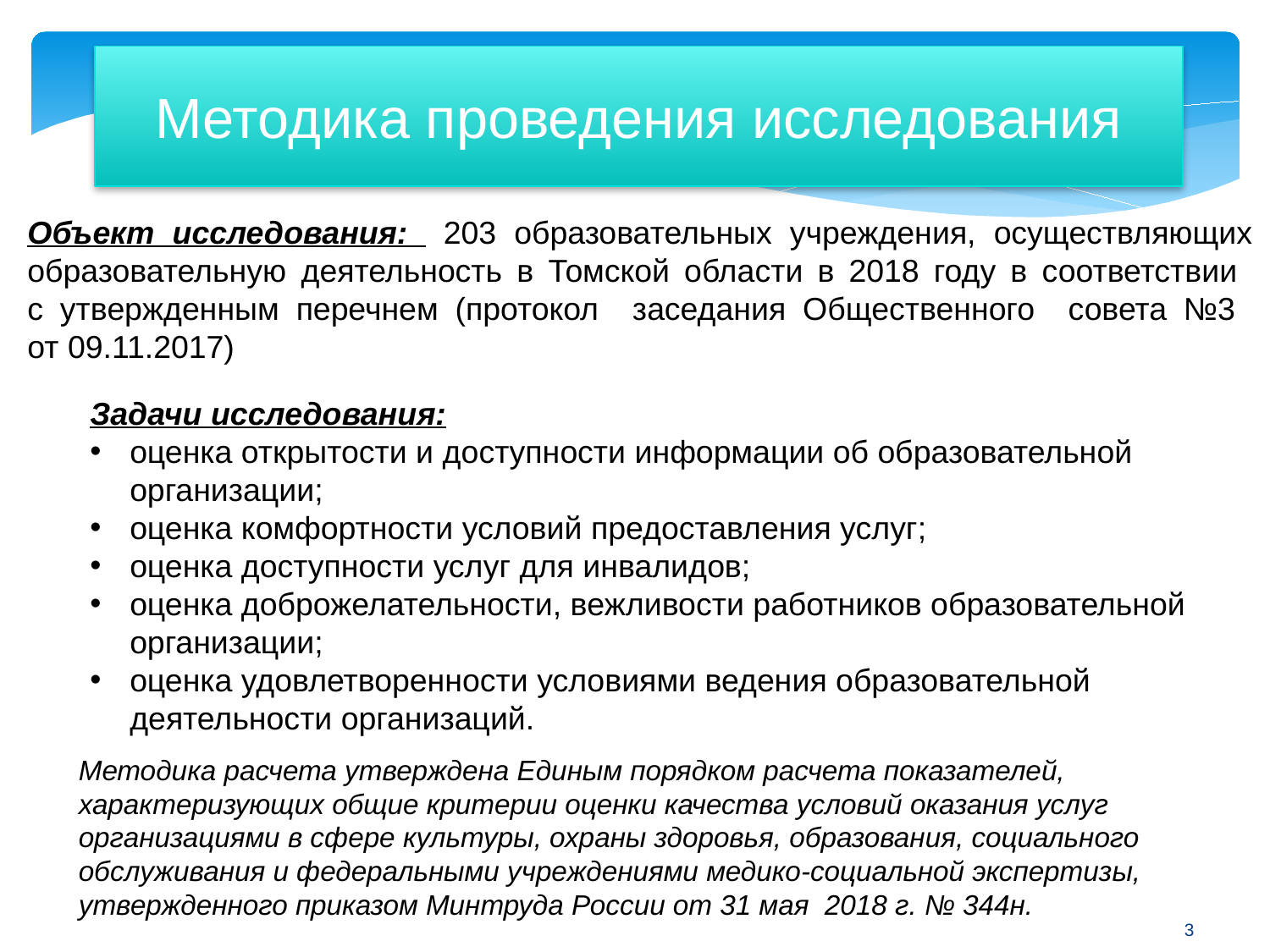

Методика проведения исследования
Объект исследования:  203 образовательных учреждения, осуществляющих образовательную деятельность в Томской области в 2018 году в соответствии
с утвержденным перечнем (протокол  заседания Общественного  совета №3
от 09.11.2017)
Задачи исследования:
оценка открытости и доступности информации об образовательной организации;
оценка комфортности условий предоставления услуг;
оценка доступности услуг для инвалидов;
оценка доброжелательности, вежливости работников образовательной организации;
оценка удовлетворенности условиями ведения образовательной деятельности организаций.
Методика расчета утверждена Единым порядком расчета показателей, характеризующих общие критерии оценки качества условий оказания услуг организациями в сфере культуры, охраны здоровья, образования, социального обслуживания и федеральными учреждениями медико-социальной экспертизы, утвержденного приказом Минтруда России от 31 мая  2018 г. № 344н.
3